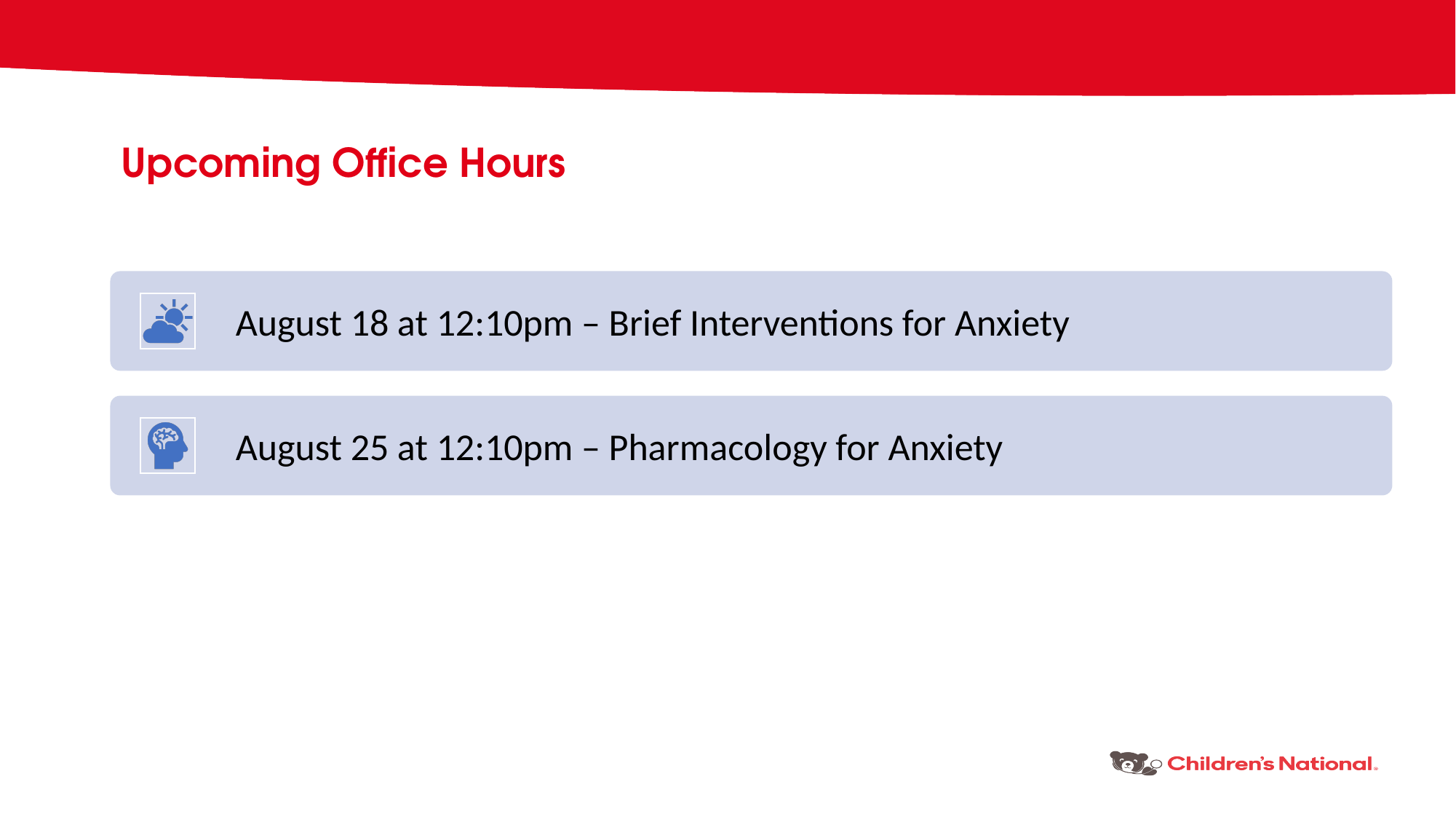

Upcoming Office Hours
August 18 at 12:10pm – Brief Interventions for Anxiety
August 25 at 12:10pm – Pharmacology for Anxiety